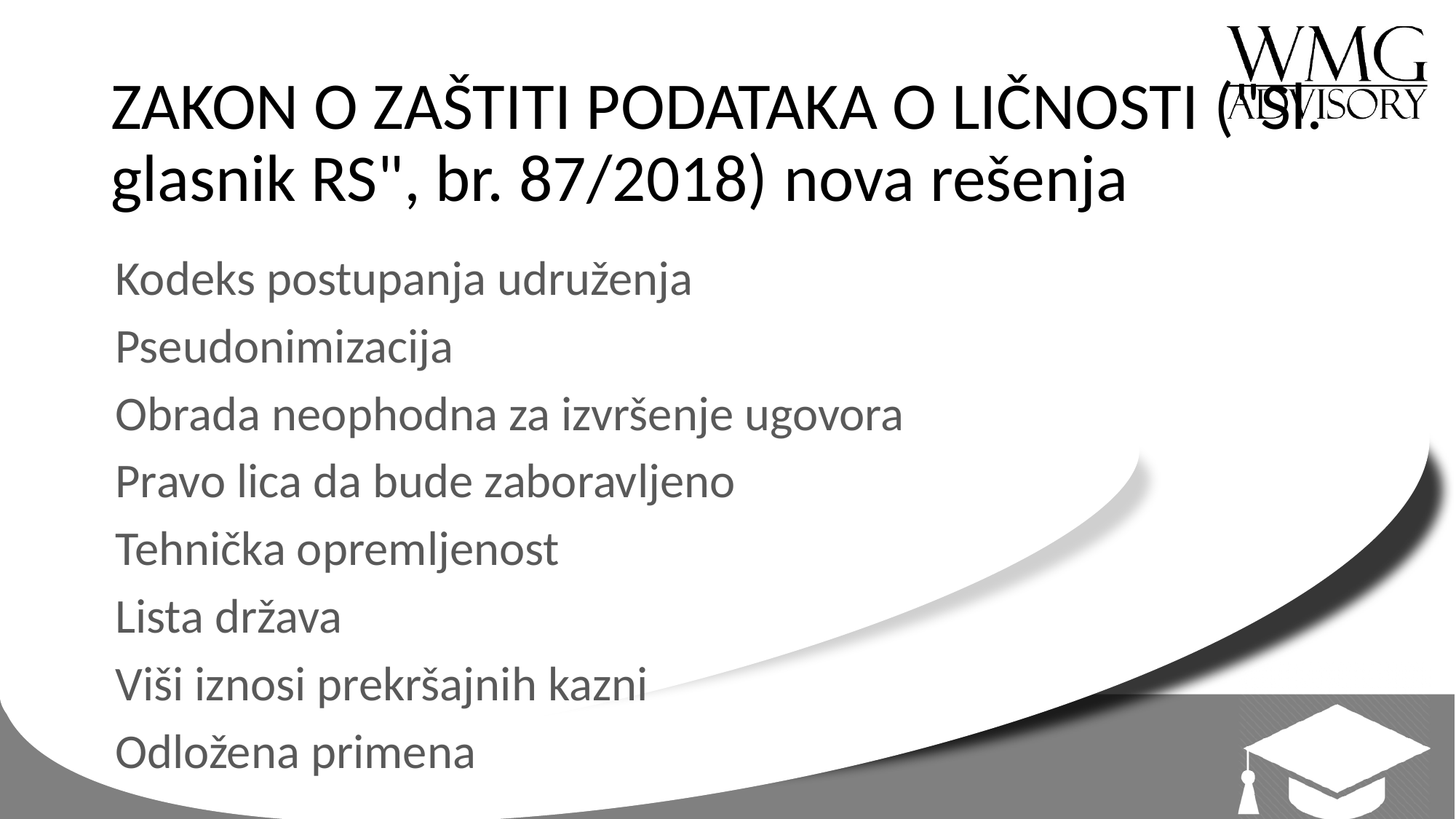

# ZAKON O ZAŠTITI PODATAKA O LIČNOSTI ("Sl. glasnik RS", br. 87/2018) nova rešenja
Kodeks postupanja udruženja
Pseudonimizacija
Obrada neophodna za izvršenje ugovora
Pravo lica da bude zaboravljeno
Tehnička opremljenost
Lista država
Viši iznosi prekršajnih kazni
Odložena primena